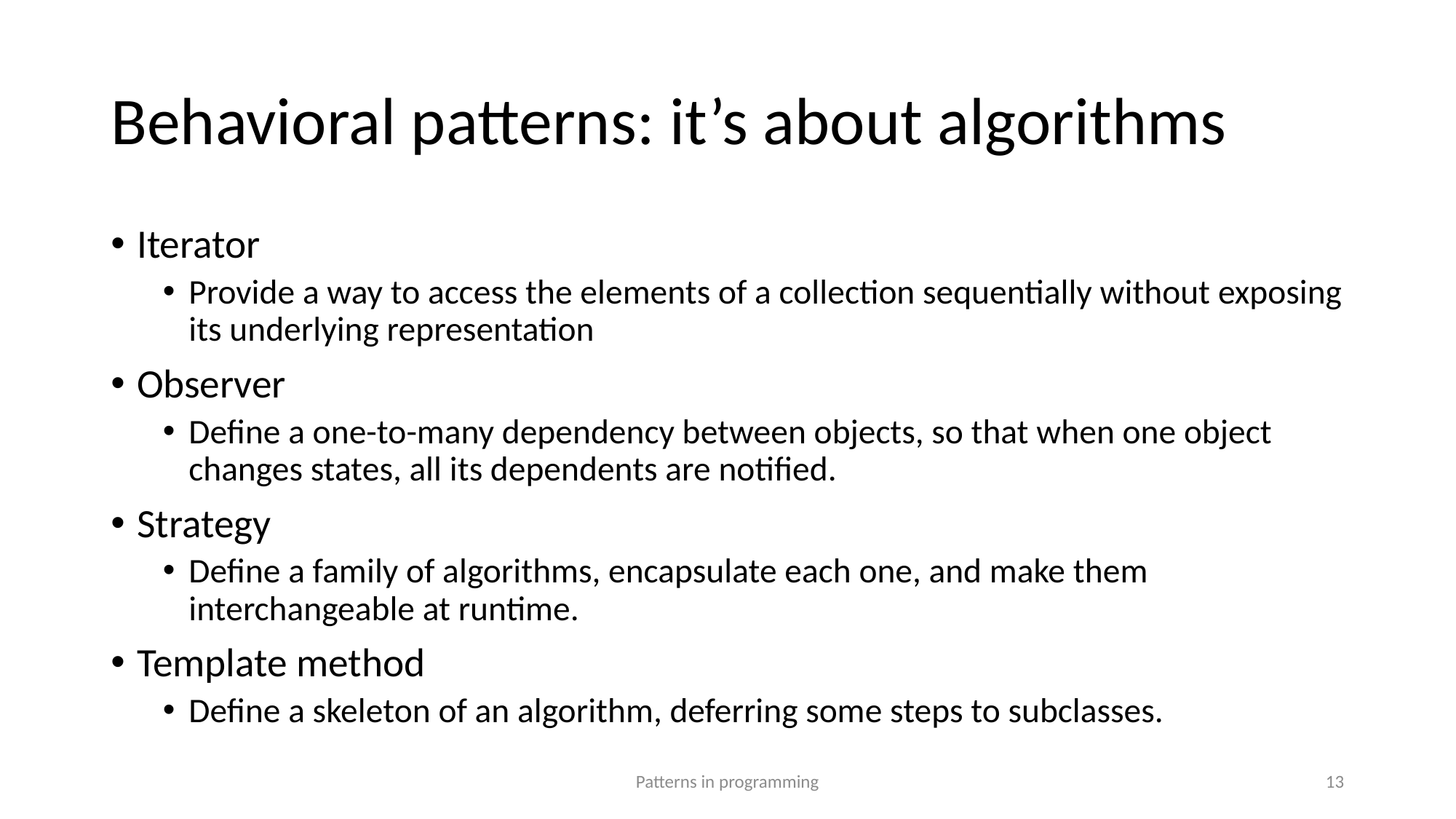

# Behavioral patterns: it’s about algorithms
Iterator
Provide a way to access the elements of a collection sequentially without exposing its underlying representation
Observer
Define a one-to-many dependency between objects, so that when one object changes states, all its dependents are notified.
Strategy
Define a family of algorithms, encapsulate each one, and make them interchangeable at runtime.
Template method
Define a skeleton of an algorithm, deferring some steps to subclasses.
Patterns in programming
13